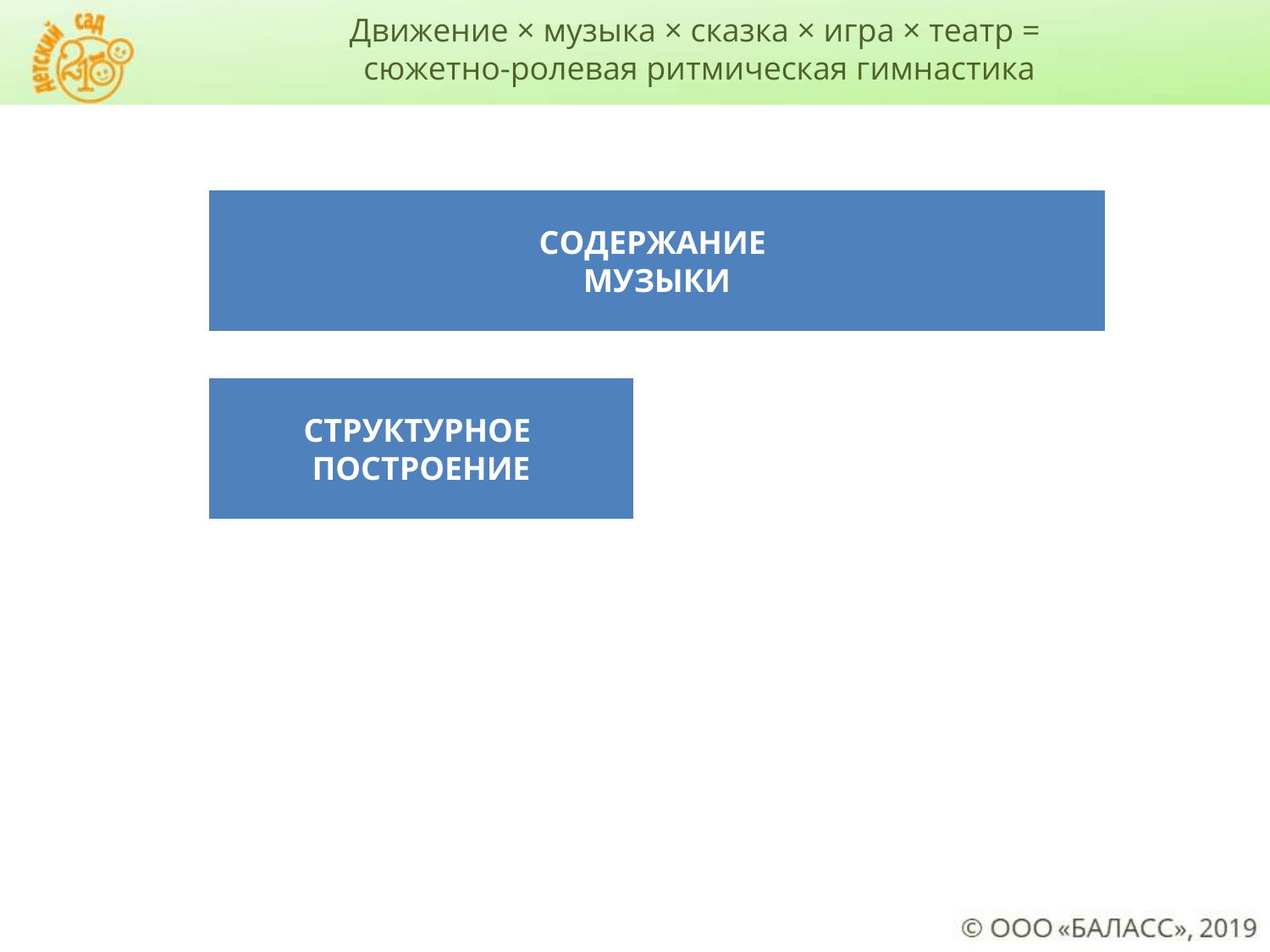

Движение × музыка × сказка × игра × театр =
сюжетно-ролевая ритмическая гимнастика
СОДЕРЖАНИЕ
МУЗЫКИ
СТРУКТУРНОЕ
ПОСТРОЕНИЕ